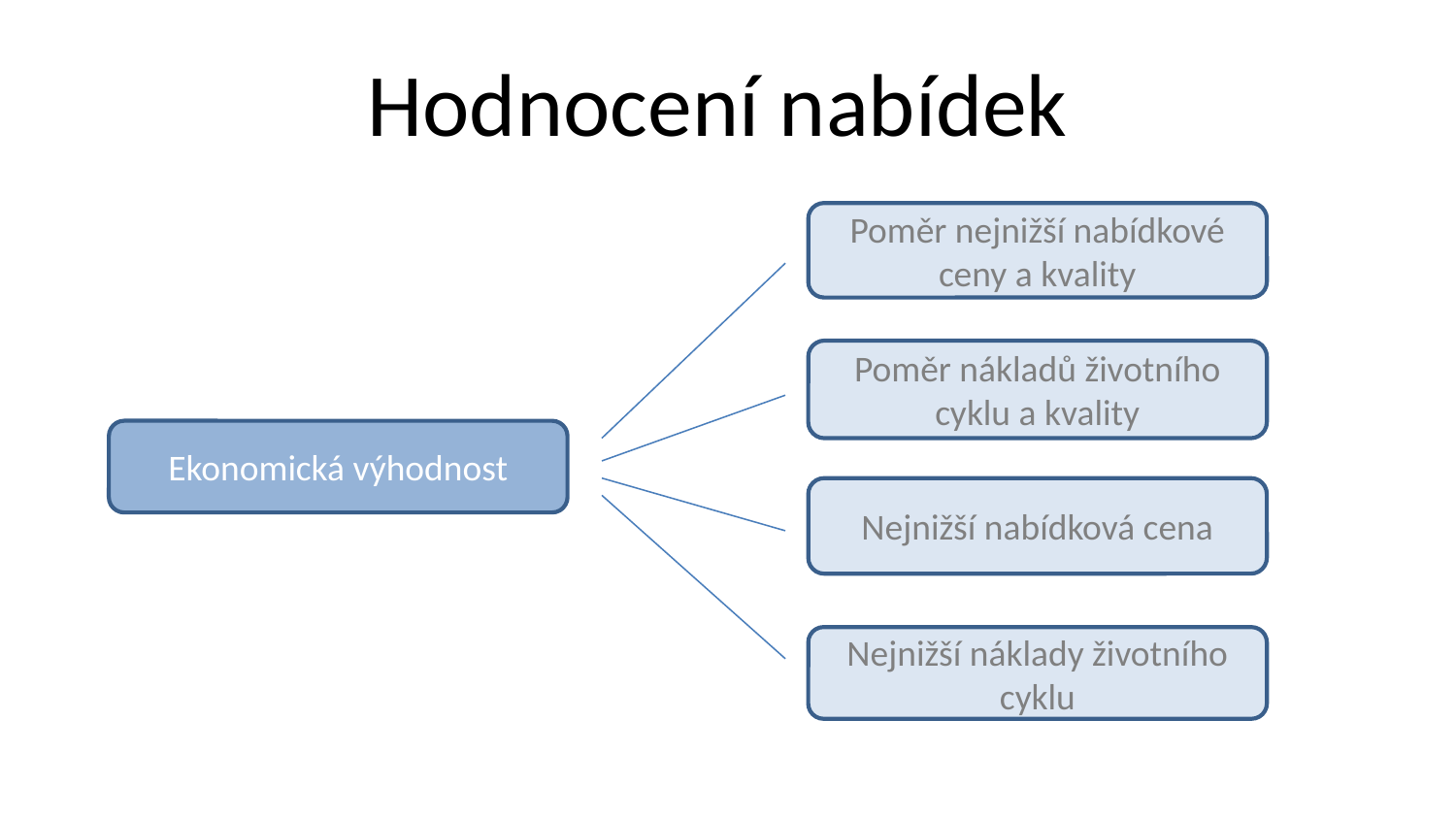

# Hodnocení nabídek
Poměr nejnižší nabídkové ceny a kvality
Poměr nákladů životního cyklu a kvality
Ekonomická výhodnost
Nejnižší nabídková cena
Nejnižší náklady životního cyklu